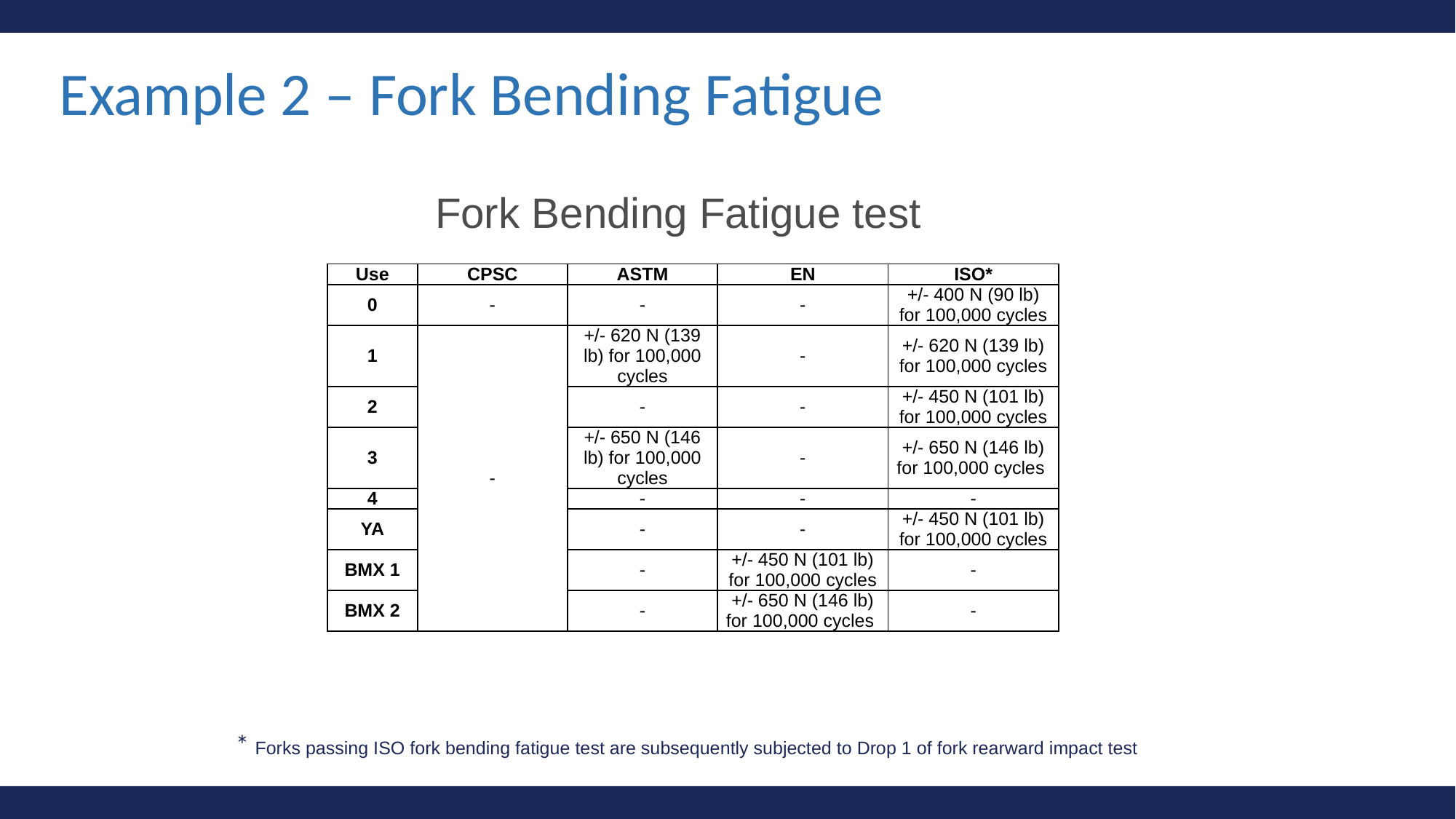

# Example 2 – Fork Bending Fatigue
			Fork Bending Fatigue test
| Use | CPSC | ASTM | EN | ISO\* |
| --- | --- | --- | --- | --- |
| 0 | - | - | - | +/- 400 N (90 lb) for 100,000 cycles |
| 1 | - | +/- 620 N (139 lb) for 100,000 cycles | - | +/- 620 N (139 lb) for 100,000 cycles |
| 2 |  | - | - | +/- 450 N (101 lb) for 100,000 cycles |
| 3 |  | +/- 650 N (146 lb) for 100,000 cycles | - | +/- 650 N (146 lb) for 100,000 cycles |
| 4 |  | - | - | - |
| YA |  | - | - | +/- 450 N (101 lb) for 100,000 cycles |
| BMX 1 |  | - | +/- 450 N (101 lb) for 100,000 cycles | - |
| BMX 2 |  | - | +/- 650 N (146 lb) for 100,000 cycles | - |
* Forks passing ISO fork bending fatigue test are subsequently subjected to Drop 1 of fork rearward impact test